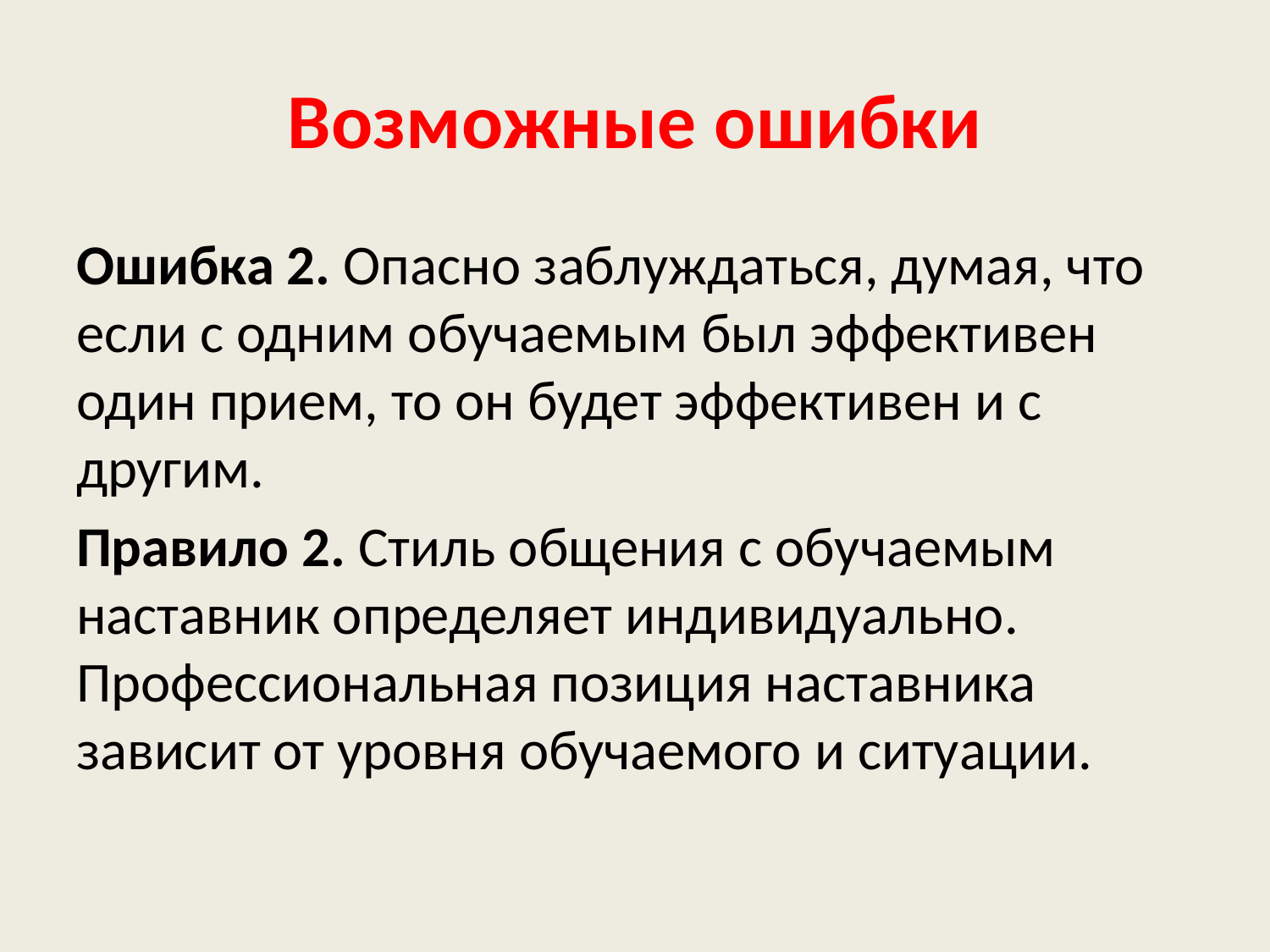

# Возможные ошибки
Ошибка 2. Опасно заблуждаться, думая, что если с одним обучаемым был эффективен один прием, то он будет эффективен и с другим.
Правило 2. Стиль общения с обучаемым наставник определяет индивидуально. Профессиональная позиция наставника зависит от уровня обучаемого и ситуации.